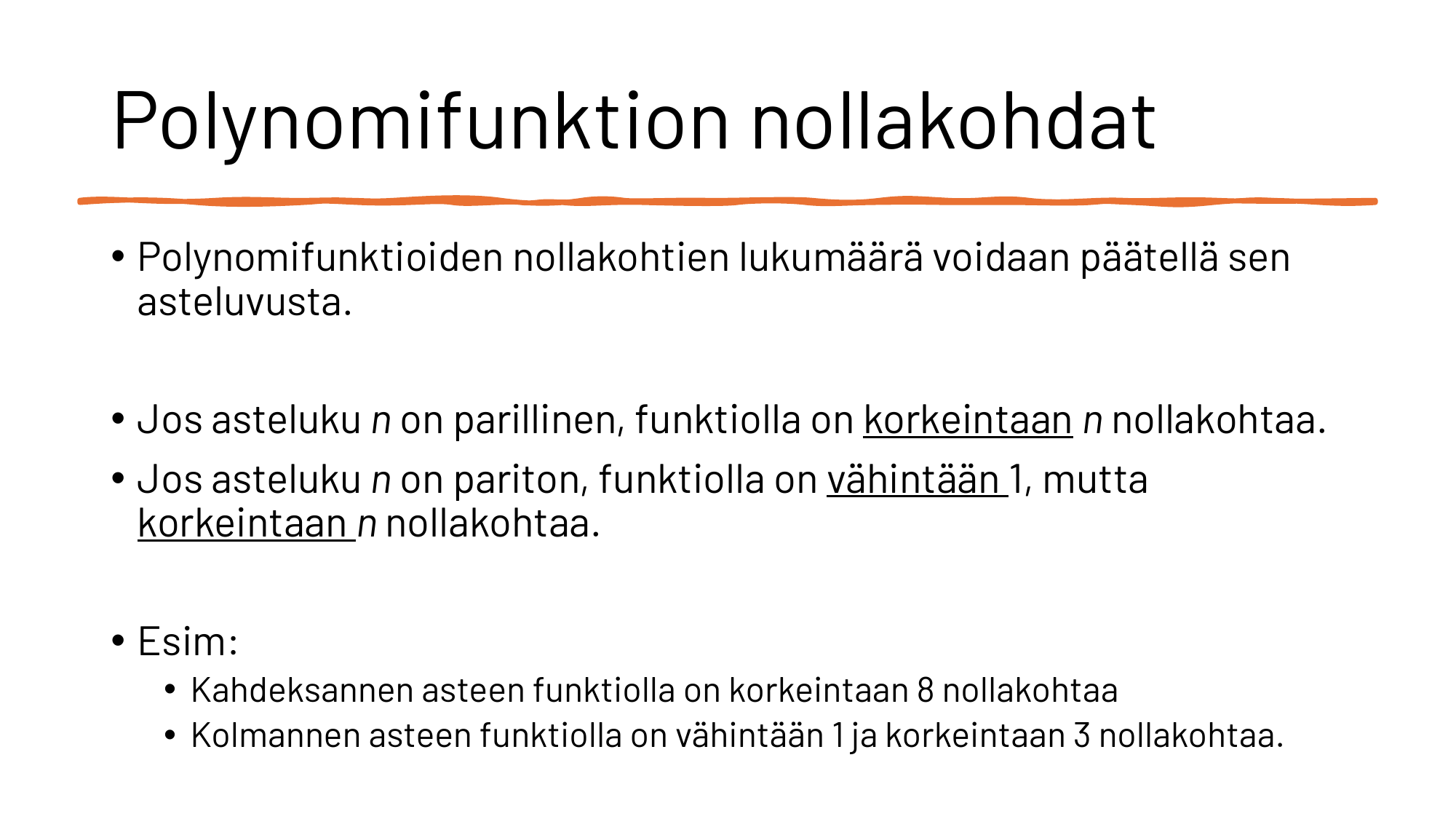

# Polynomifunktion nollakohdat

Polynomifunktioiden nollakohtien lukumäärä voidaan päätellä sen asteluvusta.

Jos asteluku n on parillinen, funktiolla on korkeintaan n nollakohtaa.
Jos asteluku n on pariton, funktiolla on vähintään 1, mutta korkeintaan n nollakohtaa.

Esim:
Kahdeksannen asteen funktiolla on korkeintaan 8 nollakohtaa
Kolmannen asteen funktiolla on vähintään 1 ja korkeintaan 3 nollakohtaa.